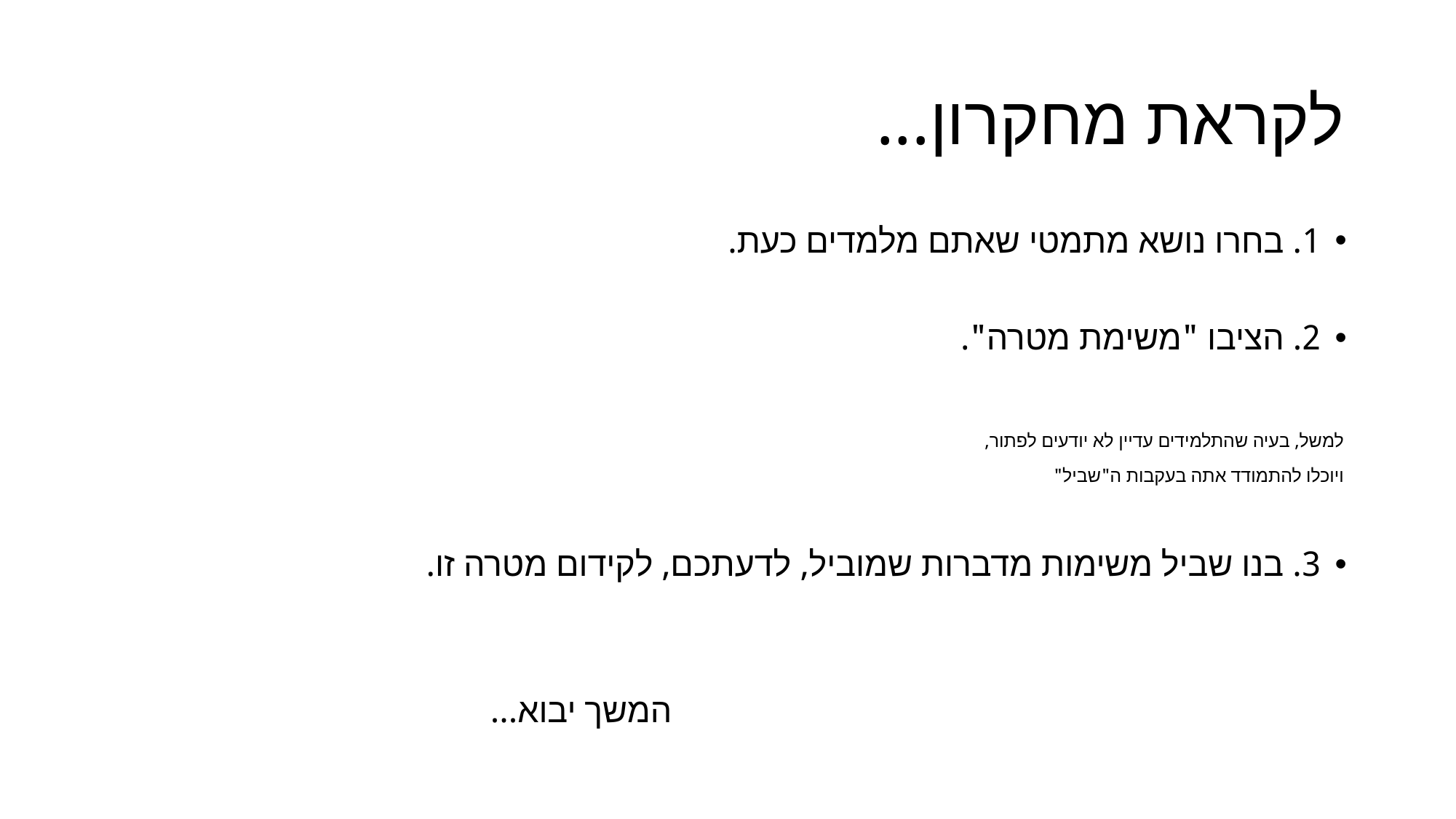

# לקראת מחקרון...
1. בחרו נושא מתמטי שאתם מלמדים כעת.

2. הציבו "משימת מטרה".

	למשל, בעיה שהתלמידים עדיין לא יודעים לפתור,
	ויוכלו להתמודד אתה בעקבות ה"שביל"

3. בנו שביל משימות מדברות שמוביל, לדעתכם, לקידום מטרה זו.

                                                                             המשך יבוא...